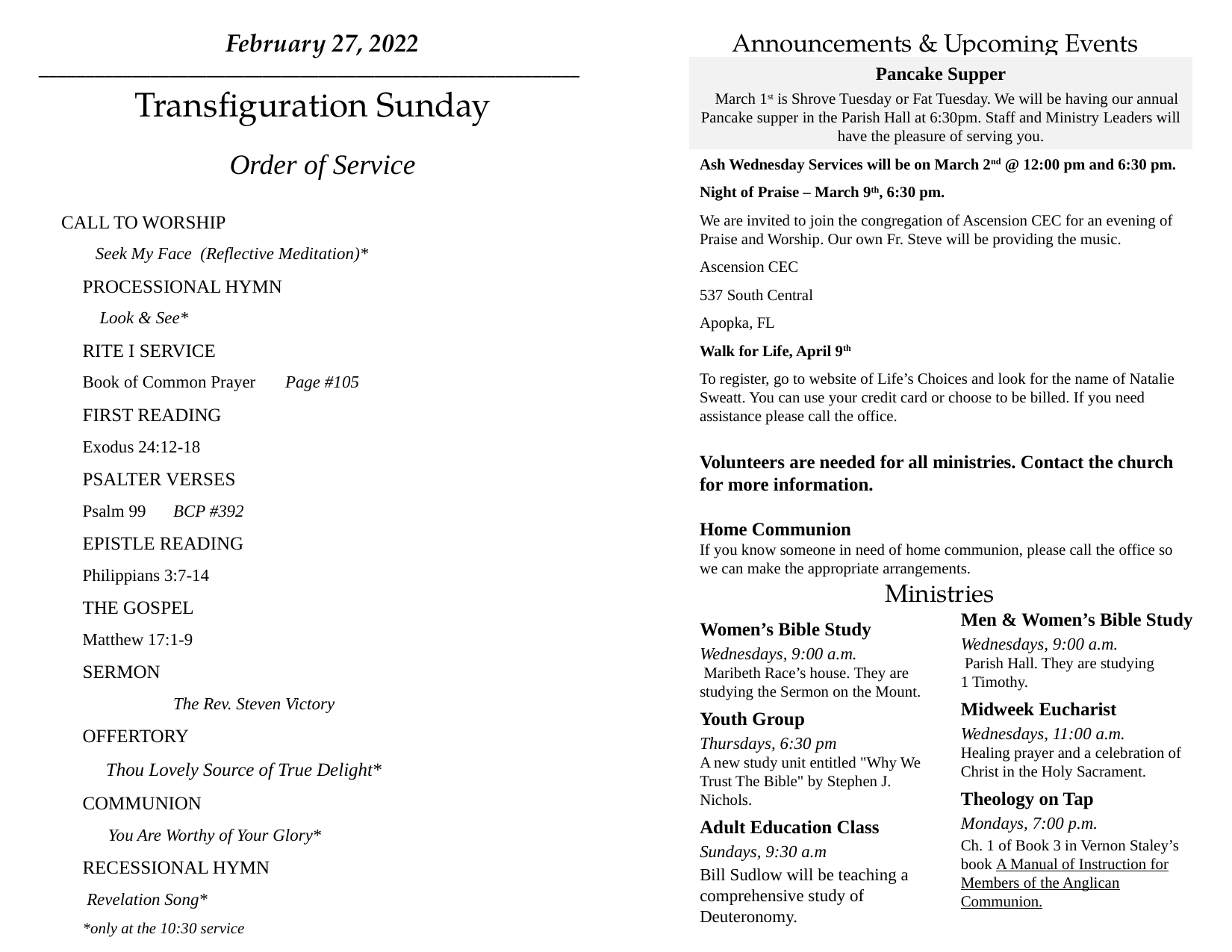

February 27, 2022
__________________________________________________________

Transfiguration Sunday
Announcements & Upcoming Events
Pancake Supper
   March 1st is Shrove Tuesday or Fat Tuesday. We will be having our annual Pancake supper in the Parish Hall at 6:30pm. Staff and Ministry Leaders will have the pleasure of serving you.
Order of Service
CALL TO WORSHIP
   Seek My Face  (Reflective Meditation)*
PROCESSIONAL HYMN
    Look & See*
RITE I SERVICE
Book of Common Prayer	Page #105
FIRST READING
Exodus 24:12-18
PSALTER VERSES
Psalm 99	BCP #392
EPISTLE READING
Philippians 3:7-14
THE GOSPEL
Matthew 17:1-9
SERMON
	The Rev. Steven Victory
OFFERTORY
     Thou Lovely Source of True Delight*
COMMUNION
      You Are Worthy of Your Glory*
RECESSIONAL HYMN
 Revelation Song*
*only at the 10:30 service
Ash Wednesday Services will be on March 2nd @ 12:00 pm and 6:30 pm.
Night of Praise – March 9th, 6:30 pm.
We are invited to join the congregation of Ascension CEC for an evening of Praise and Worship. Our own Fr. Steve will be providing the music.
Ascension CEC
537 South Central
Apopka, FL
Walk for Life, April 9th
To register, go to website of Life’s Choices and look for the name of Natalie Sweatt. You can use your credit card or choose to be billed. If you need assistance please call the office.

Volunteers are needed for all ministries. Contact the church for more information.

Home Communion
If you know someone in need of home communion, please call the office so we can make the appropriate arrangements.

Ministries

Women’s Bible Study
Wednesdays, 9:00 a.m.
 Maribeth Race’s house. They are studying the Sermon on the Mount.
Youth Group
Thursdays, 6:30 pm
A new study unit entitled "Why We Trust The Bible" by Stephen J. Nichols.
Adult Education Class
Sundays, 9:30 a.m
Bill Sudlow will be teaching a comprehensive study of Deuteronomy.

Men & Women’s Bible Study
Wednesdays, 9:00 a.m.
 Parish Hall. They are studying
1 Timothy.
Midweek Eucharist
Wednesdays, 11:00 a.m.
Healing prayer and a celebration of Christ in the Holy Sacrament.
Theology on Tap
Mondays, 7:00 p.m.
Ch. 1 of Book 3 in Vernon Staley’s book A Manual of Instruction for Members of the Anglican Communion.